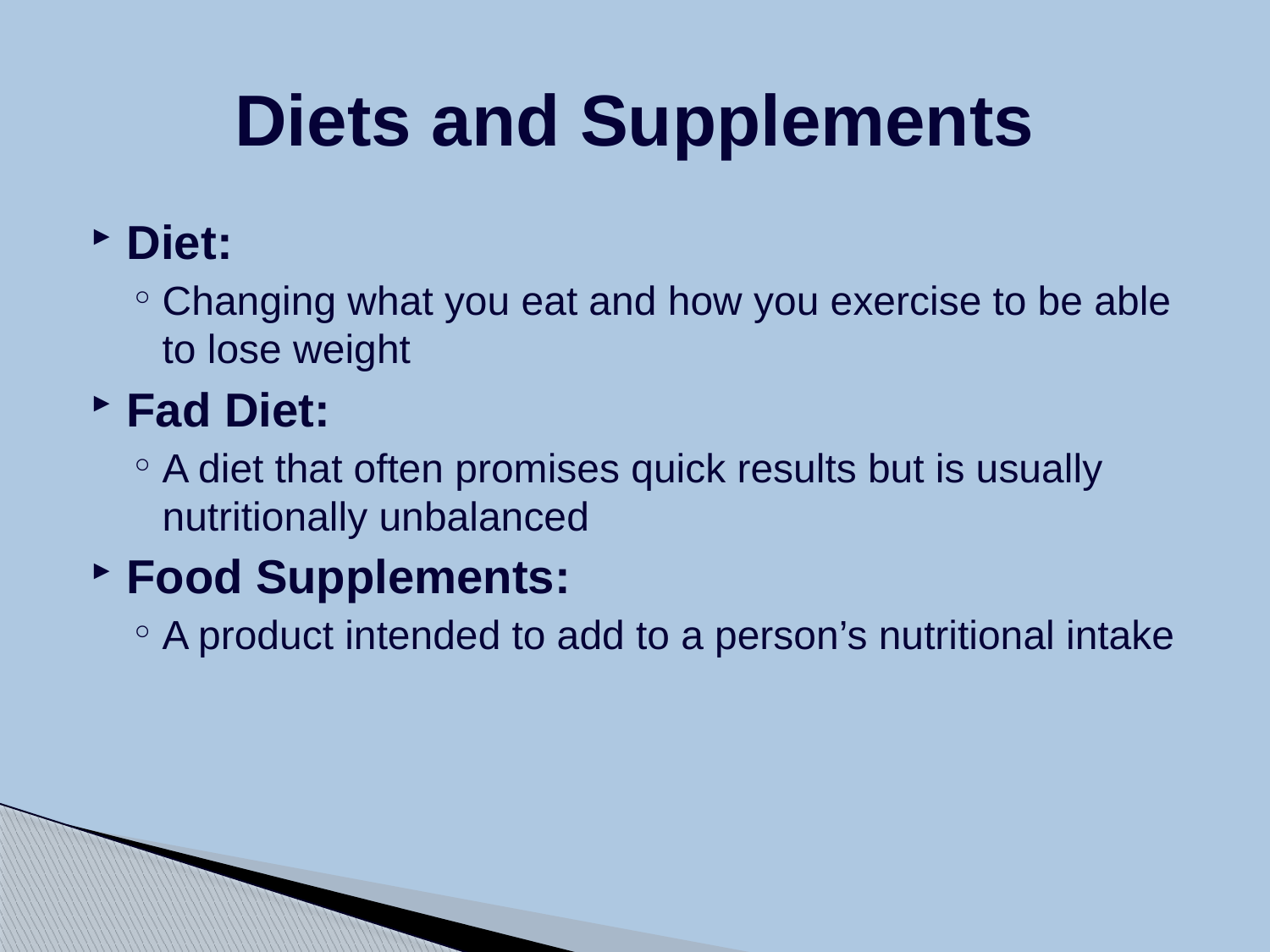

# Diets and Supplements
Diet:
Changing what you eat and how you exercise to be able to lose weight
Fad Diet:
A diet that often promises quick results but is usually nutritionally unbalanced
Food Supplements:
A product intended to add to a person’s nutritional intake